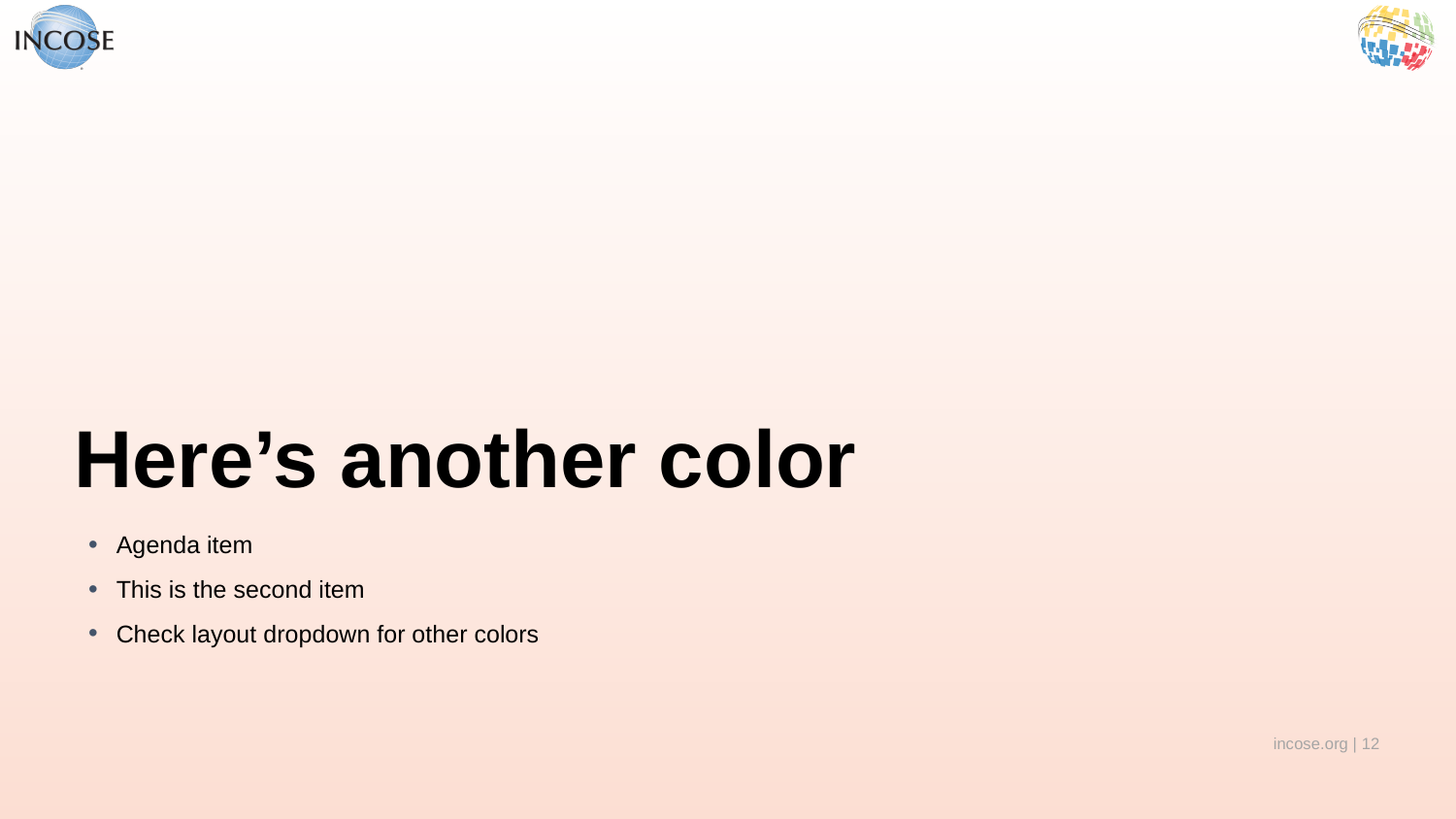

# Here’s another color
Agenda item
This is the second item
Check layout dropdown for other colors